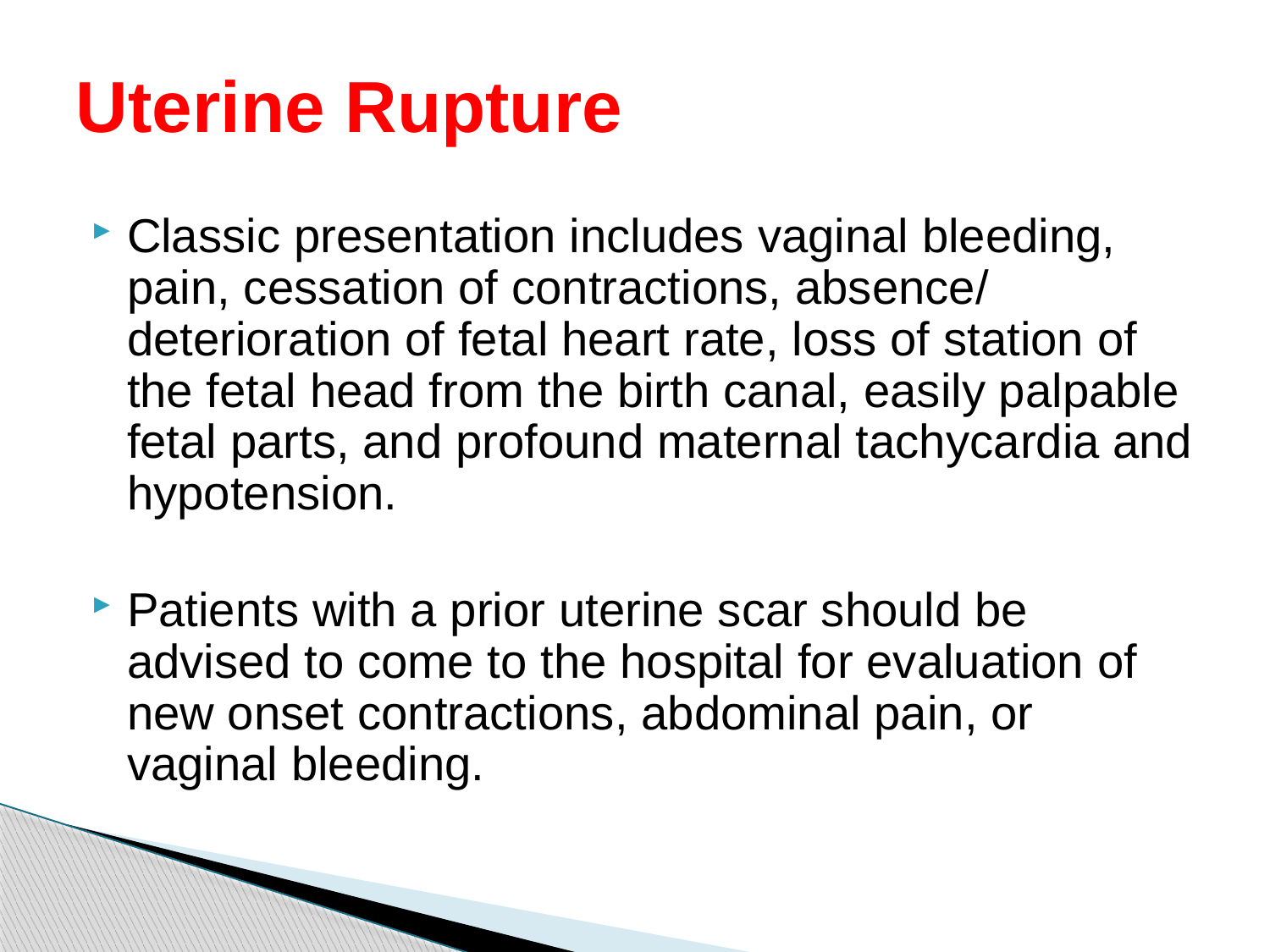

# Uterine Rupture
Classic presentation includes vaginal bleeding, pain, cessation of contractions, absence/ deterioration of fetal heart rate, loss of station of the fetal head from the birth canal, easily palpable fetal parts, and profound maternal tachycardia and hypotension.

Patients with a prior uterine scar should be advised to come to the hospital for evaluation of new onset contractions, abdominal pain, or vaginal bleeding.